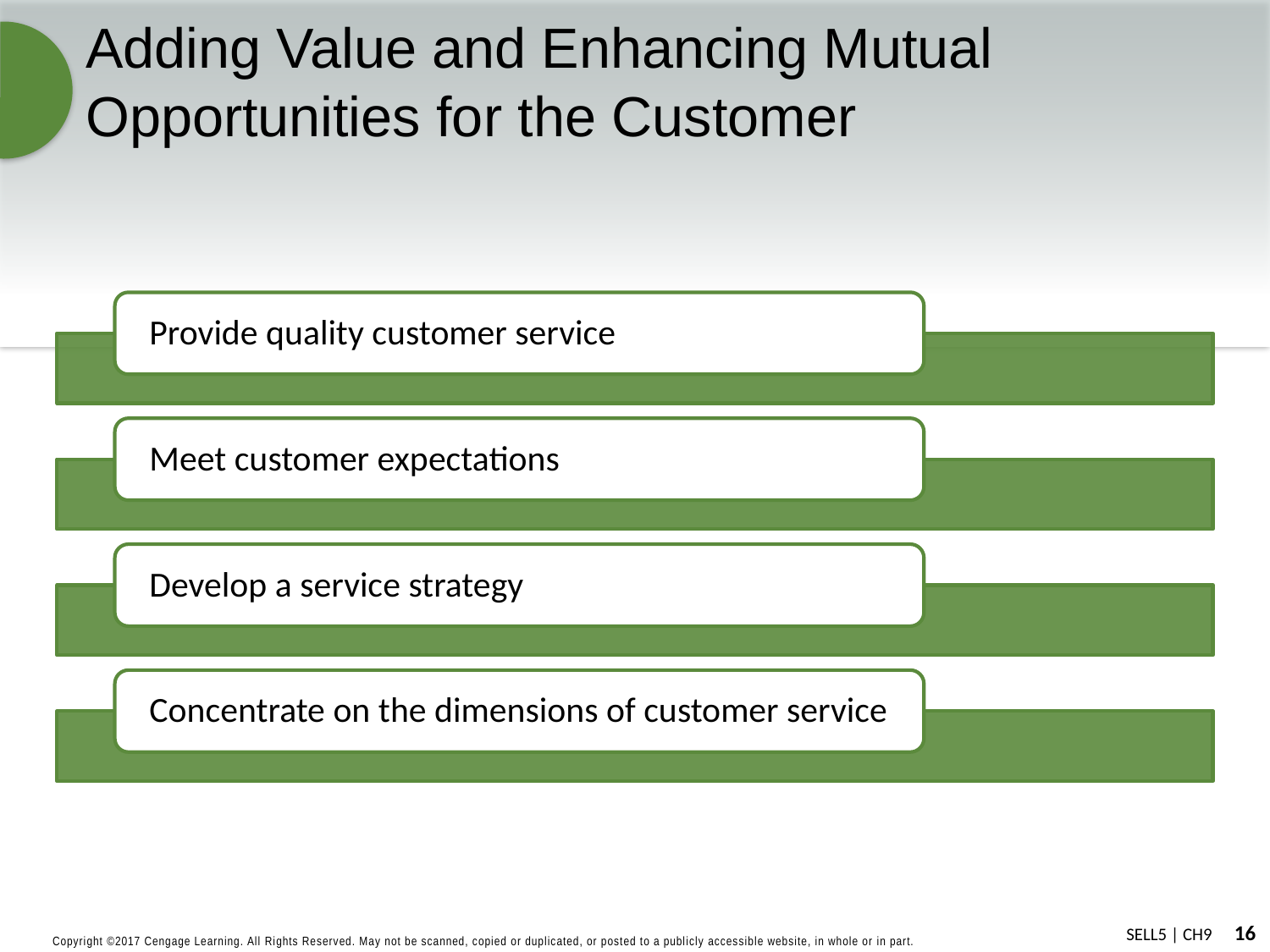

# Adding Value and Enhancing Mutual Opportunities for the Customer
Provide quality customer service

Meet customer expectations

Develop a service strategy

Concentrate on the dimensions of customer service